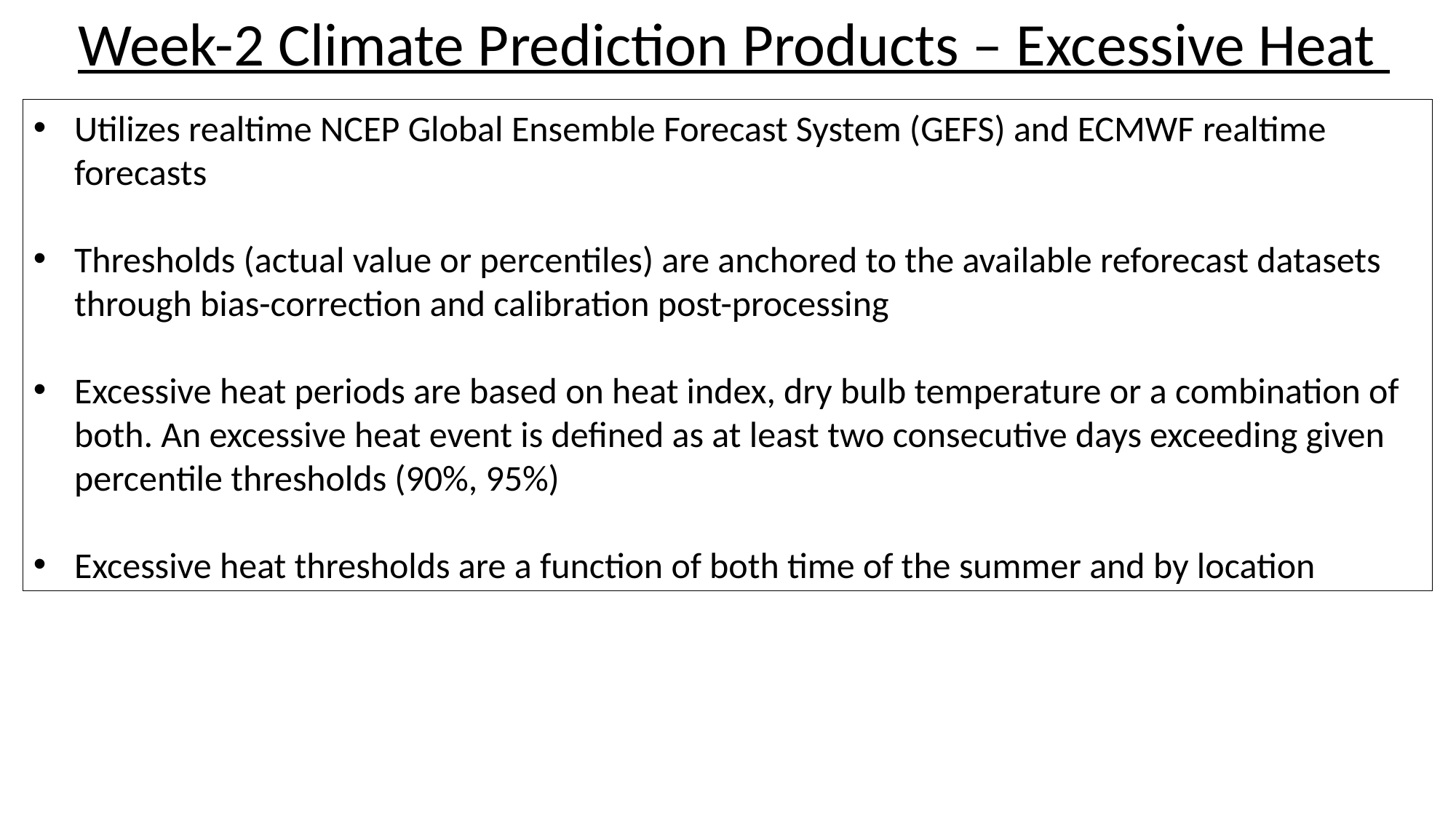

Week-2 Climate Prediction Products – Excessive Heat
Utilizes realtime NCEP Global Ensemble Forecast System (GEFS) and ECMWF realtime forecasts

Thresholds (actual value or percentiles) are anchored to the available reforecast datasets through bias-correction and calibration post-processing

Excessive heat periods are based on heat index, dry bulb temperature or a combination of both. An excessive heat event is defined as at least two consecutive days exceeding given percentile thresholds (90%, 95%)

Excessive heat thresholds are a function of both time of the summer and by location